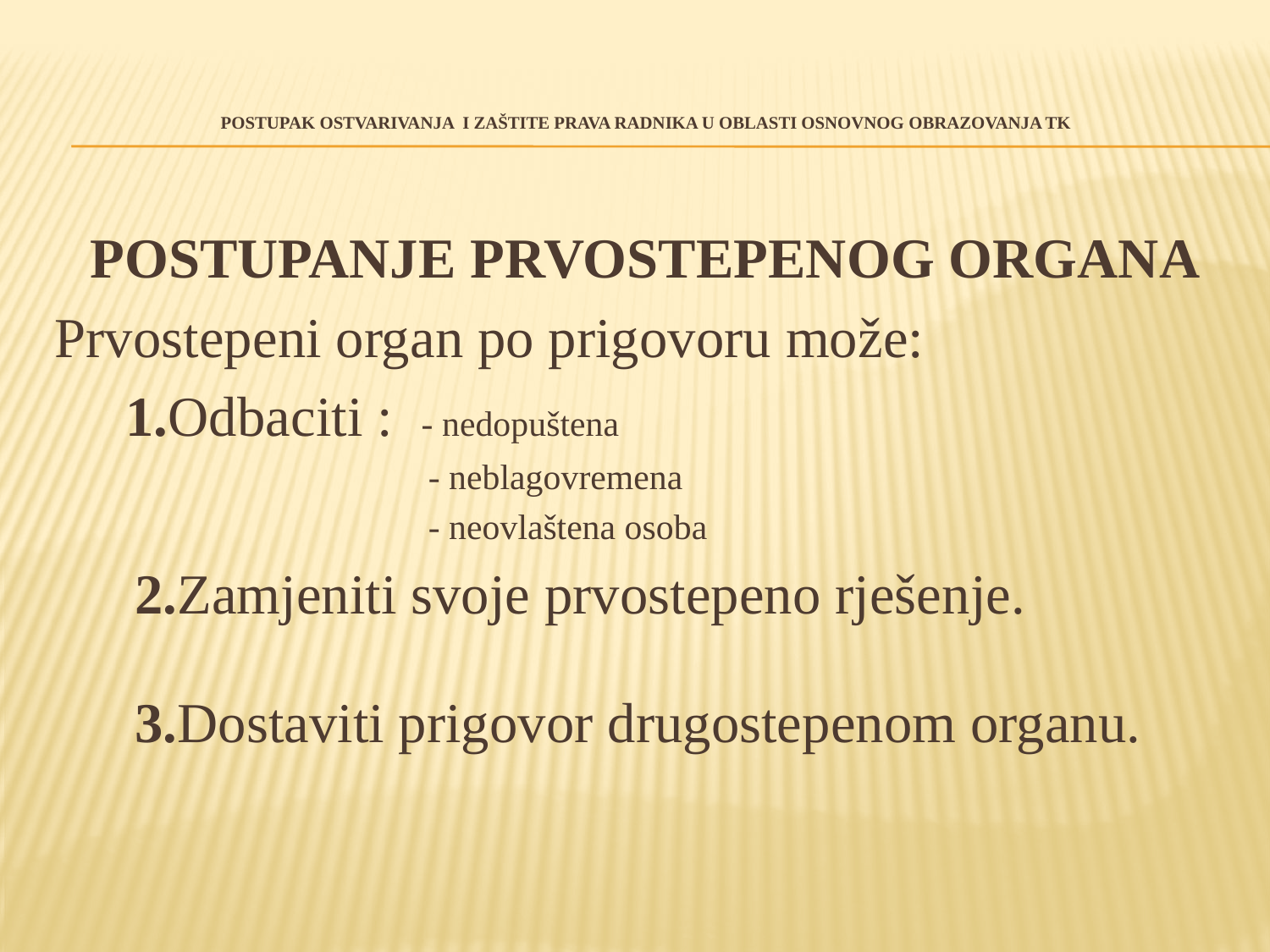

# POSTUPAK OSTVARIVANJA  I ZAŠTITE PRAVA RADNIKA U OBLASTI OSNOVNOG OBRAZOVANJA TK
POSTUPANJE PRVOSTEPENOG ORGANA
Prvostepeni organ po prigovoru može:
     1.Odbaciti :  - nedopuštena
                                          - neblagovremena
                                          - neovlaštena osoba
         2.Zamjeniti svoje prvostepeno rješenje.

         3.Dostaviti prigovor drugostepenom organu.